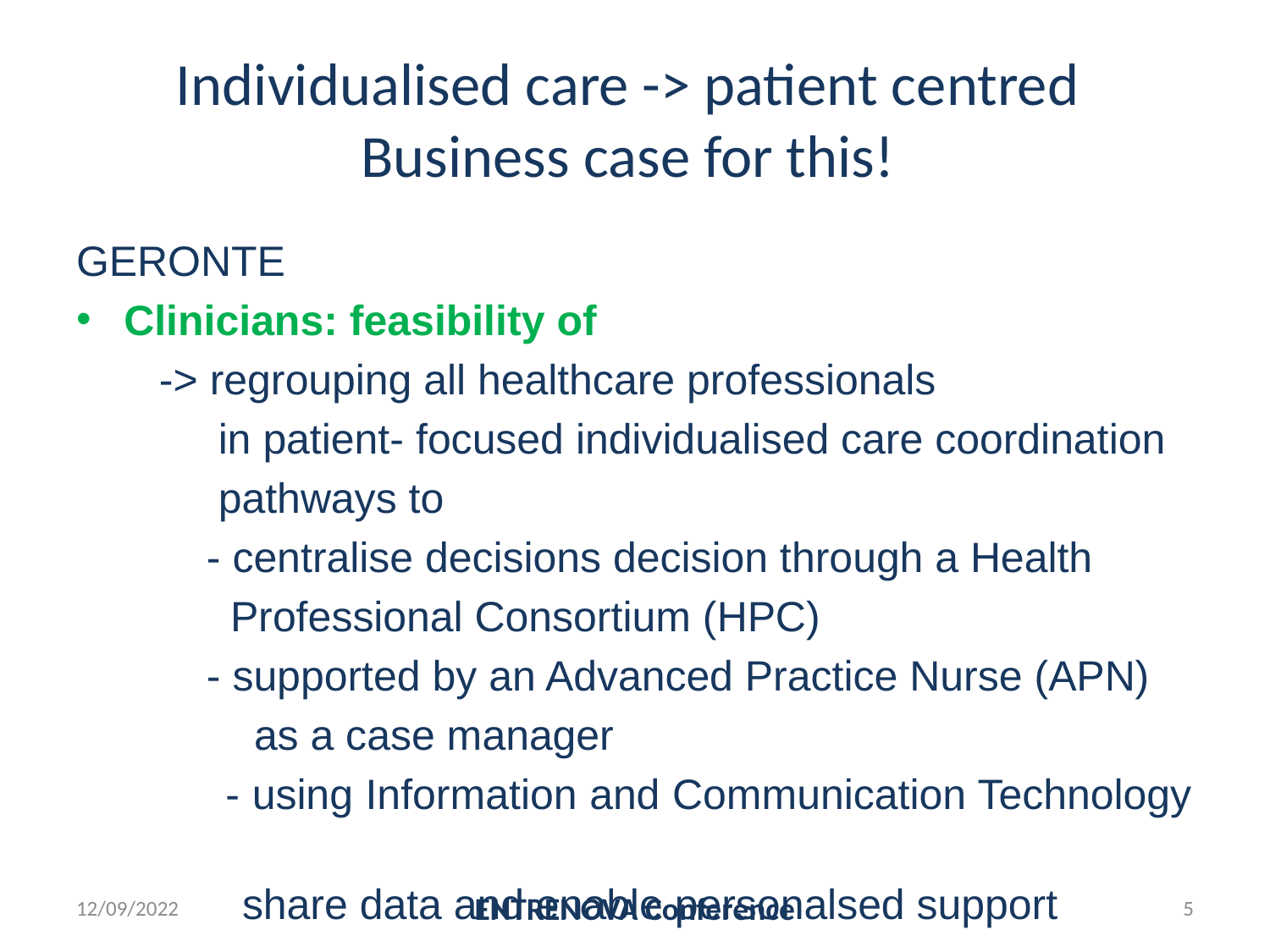

# Individualised care -> patient centred Business case for this!
GERONTE
Clinicians: feasibility of
       -> regrouping all healthcare professionals
            in patient- focused individualised care coordination
            pathways to
           - centralise decisions decision through a Health
             Professional Consortium (HPC)
           - supported by an Advanced Practice Nurse (APN)
               as a case manager
            - using Information and Communication Technology
              share data and enable personalsed support
12/09/2022
ENTRENOVA Conference
5